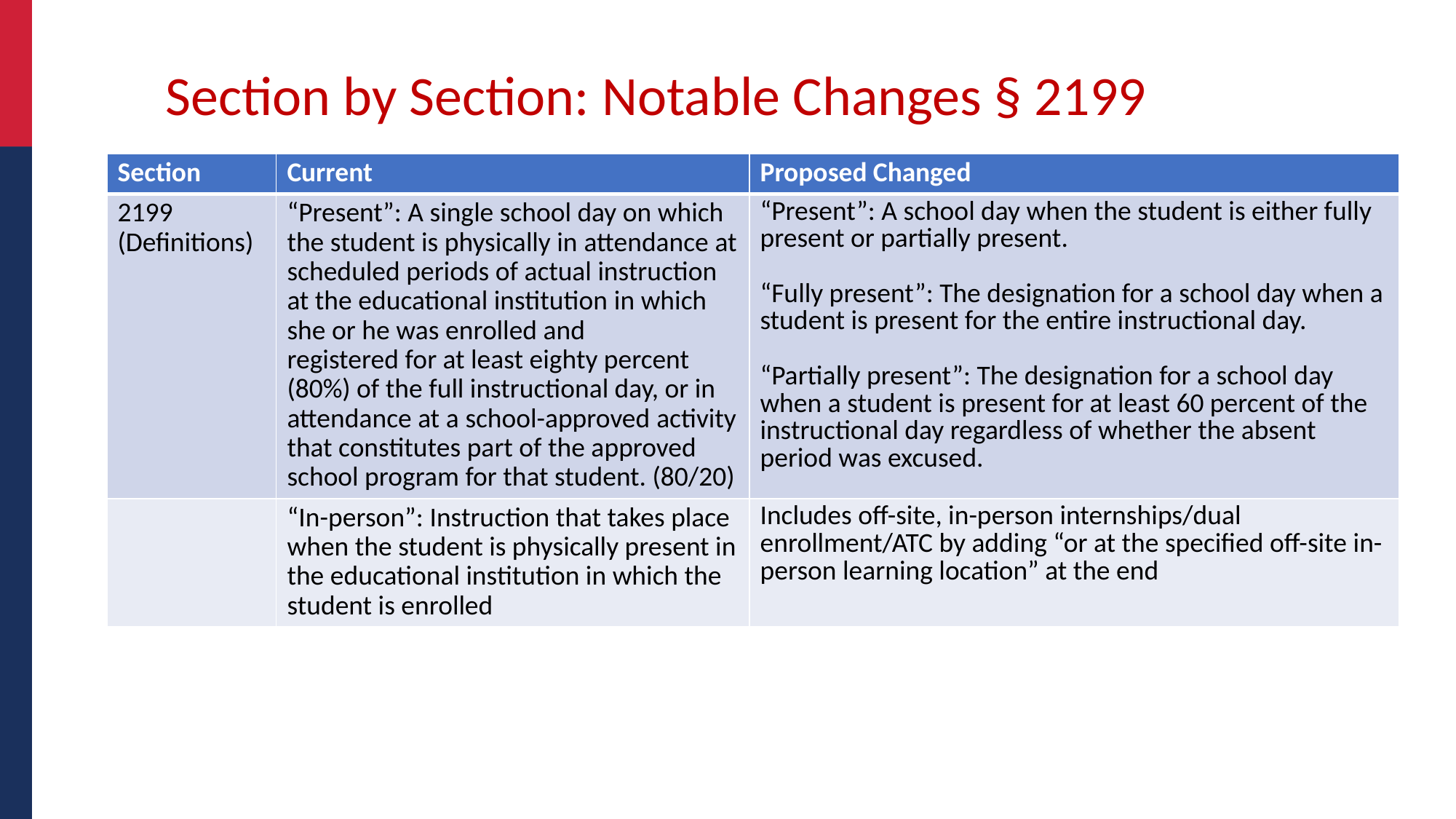

# Section by Section: Notable Changes § 2199
| Section | Current | Proposed Changed |
| --- | --- | --- |
| 2199 (Definitions) | “Present”: A single school day on which the student is physically in attendance at scheduled periods of actual instruction at the educational institution in which she or he was enrolled and registered for at least eighty percent (80%) of the full instructional day, or in attendance at a school-approved activity that constitutes part of the approved school program for that student. (80/20) | “Present”: A school day when the student is either fully present or partially present. “Fully present”: The designation for a school day when a student is present for the entire instructional day. “Partially present”: The designation for a school day when a student is present for at least 60 percent of the instructional day regardless of whether the absent period was excused. |
|  | “In-person”: Instruction that takes place when the student is physically present in the educational institution in which the student is enrolled | Includes off-site, in-person internships/dual enrollment/ATC by adding “or at the specified off-site in-person learning location” at the end |